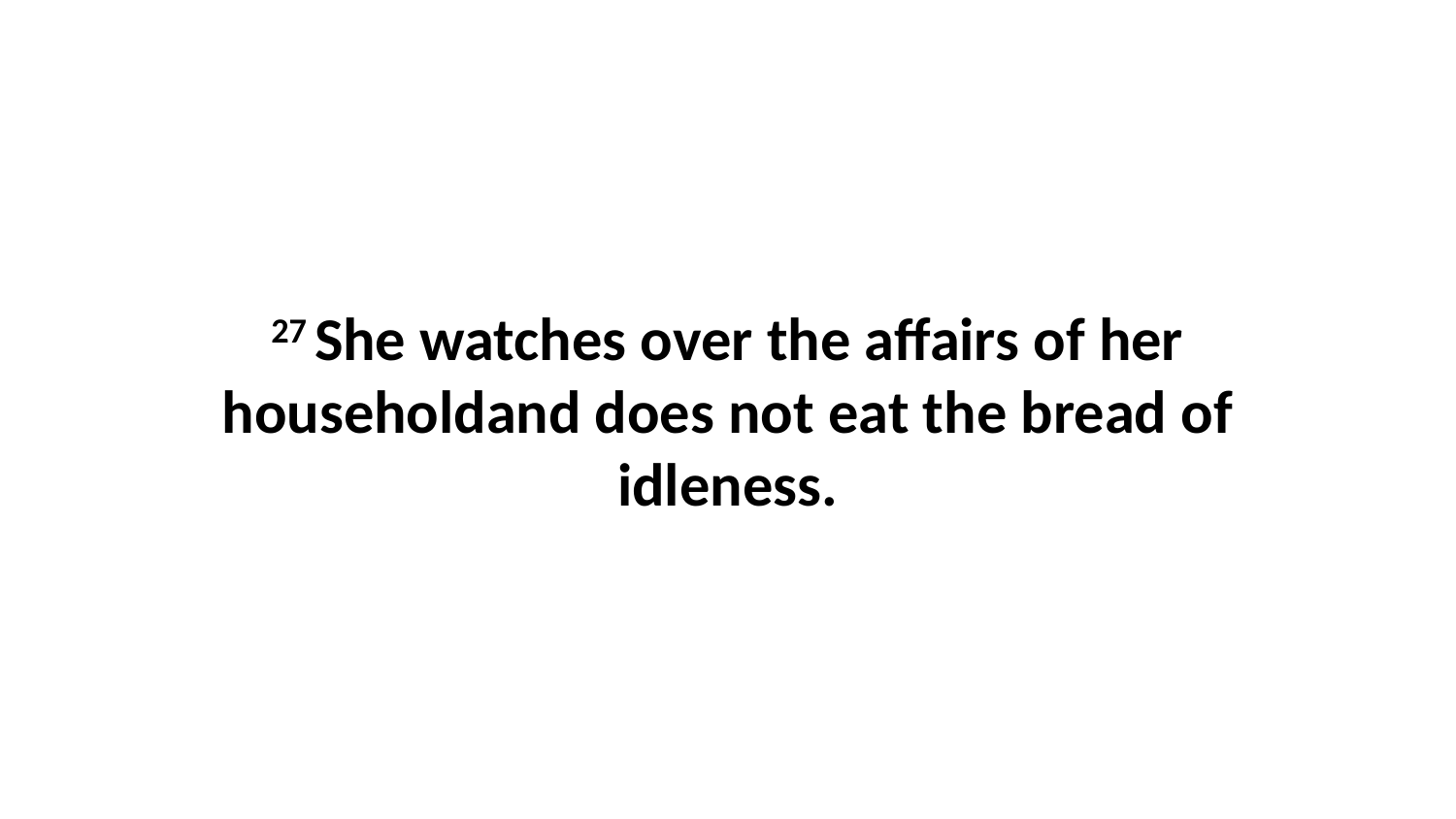

27 She watches over the affairs of her householdand does not eat the bread of idleness.